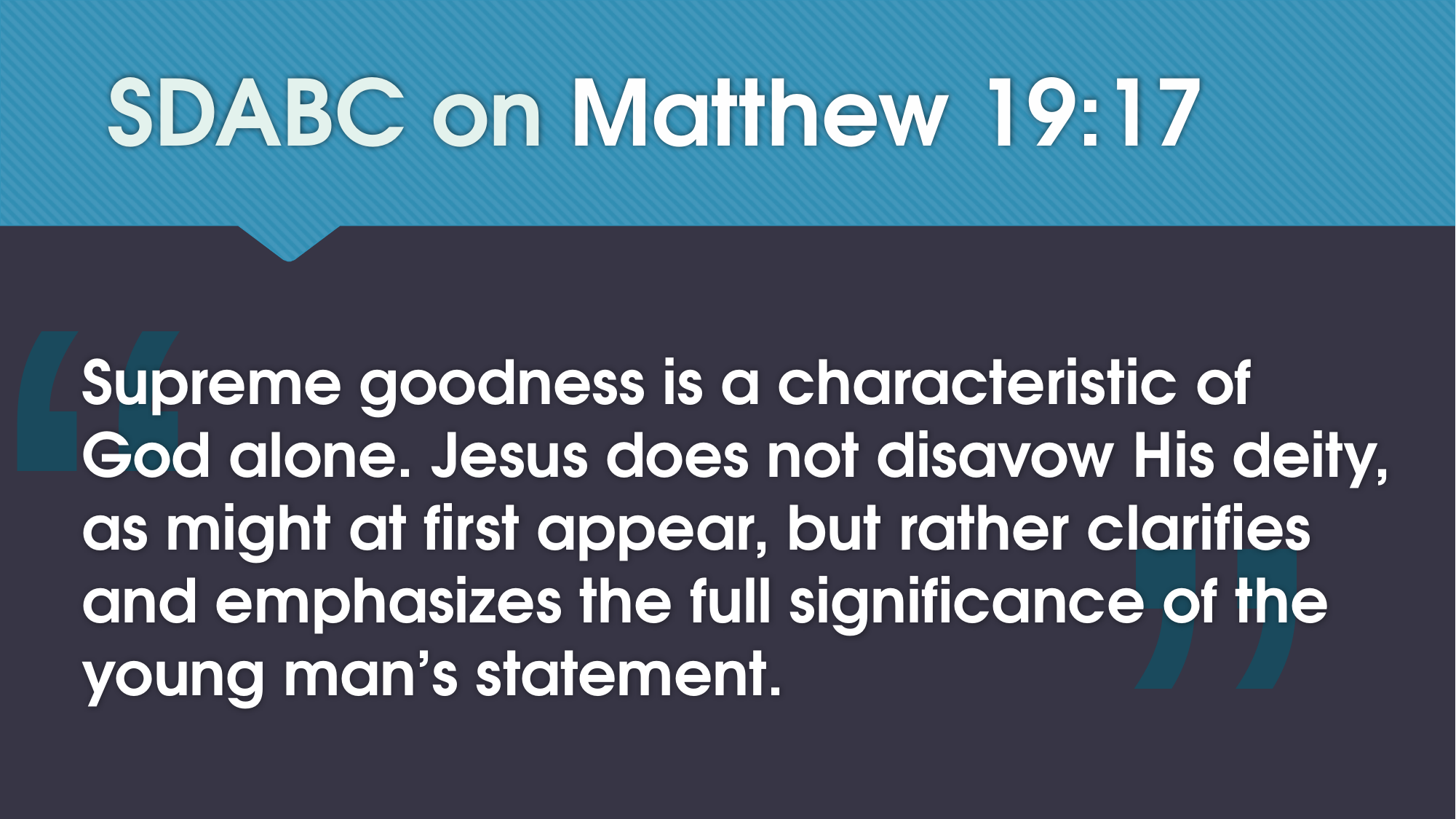

# SDABC on Matthew 19:17
“
Supreme goodness is a characteristic of God alone. Jesus does not disavow His deity, as might at first appear, but rather clarifies and emphasizes the full significance of the young man’s statement.
”